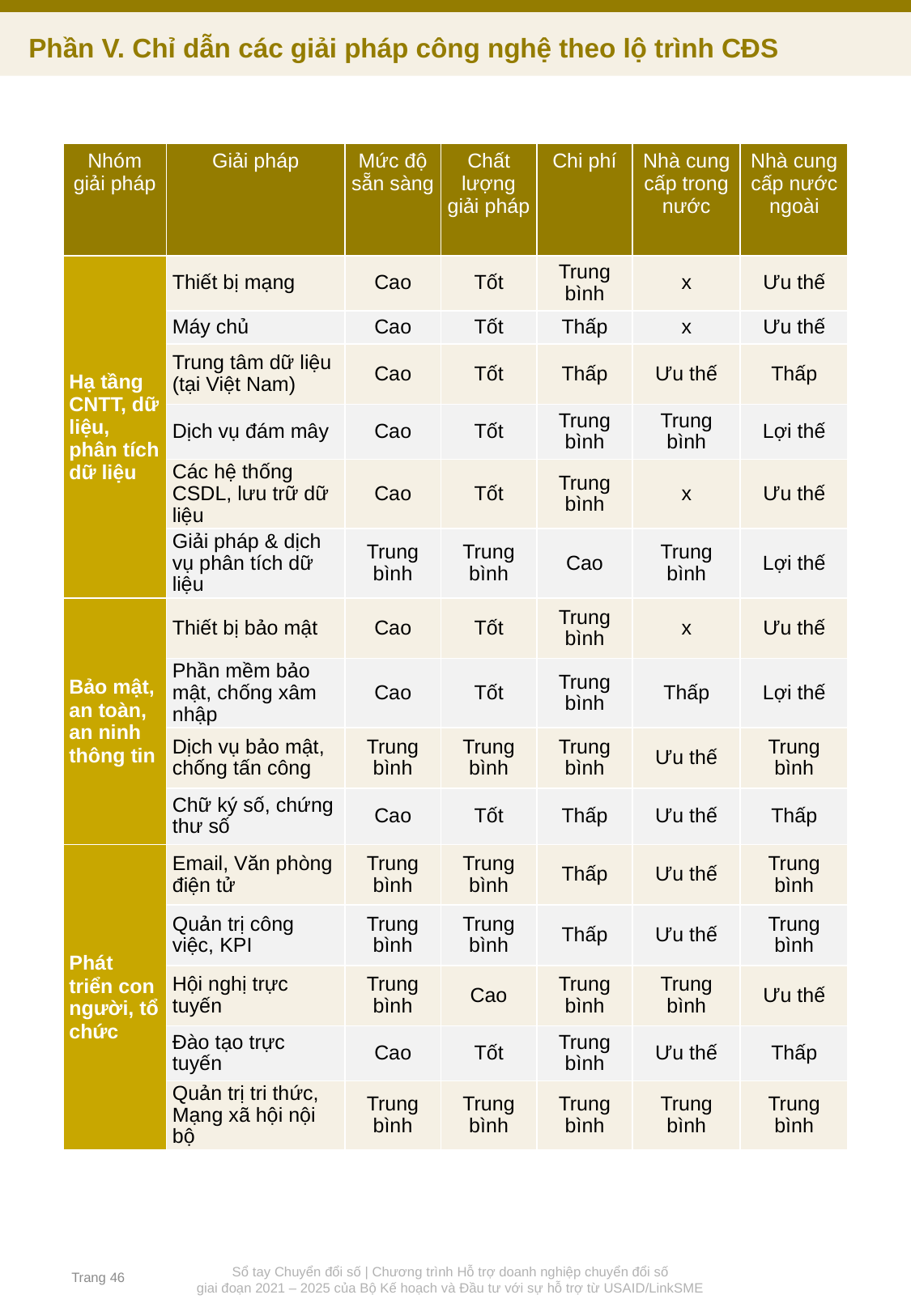

Phần V. Chỉ dẫn các giải pháp công nghệ theo lộ trình CĐS
| Nhóm giải pháp | Giải pháp | Mức độ sẵn sàng | Chất lượng giải pháp | Chi phí | Nhà cung cấp trong nước | Nhà cung cấp nước ngoài |
| --- | --- | --- | --- | --- | --- | --- |
| Hạ tầng CNTT, dữ liệu, phân tích dữ liệu | Thiết bị mạng | Cao | Tốt | Trung bình | x | Ưu thế |
|  | Máy chủ | Cao | Tốt | Thấp | x | Ưu thế |
|  | Trung tâm dữ liệu (tại Việt Nam) | Cao | Tốt | Thấp | Ưu thế | Thấp |
|  | Dịch vụ đám mây | Cao | Tốt | Trung bình | Trung bình | Lợi thế |
|  | Các hệ thống CSDL, lưu trữ dữ liệu | Cao | Tốt | Trung bình | x | Ưu thế |
|  | Giải pháp & dịch vụ phân tích dữ liệu | Trung bình | Trung bình | Cao | Trung bình | Lợi thế |
| Bảo mật, an toàn, an ninh thông tin | Thiết bị bảo mật | Cao | Tốt | Trung bình | x | Ưu thế |
|  | Phần mềm bảo mật, chống xâm nhập | Cao | Tốt | Trung bình | Thấp | Lợi thế |
|  | Dịch vụ bảo mật, chống tấn công | Trung bình | Trung bình | Trung bình | Ưu thế | Trung bình |
|  | Chữ ký số, chứng thư số | Cao | Tốt | Thấp | Ưu thế | Thấp |
| Phát triển con người, tổ chức | Email, Văn phòng điện tử | Trung bình | Trung bình | Thấp | Ưu thế | Trung bình |
|  | Quản trị công việc, KPI | Trung bình | Trung bình | Thấp | Ưu thế | Trung bình |
|  | Hội nghị trực tuyến | Trung bình | Cao | Trung bình | Trung bình | Ưu thế |
|  | Đào tạo trực tuyến | Cao | Tốt | Trung bình | Ưu thế | Thấp |
|  | Quản trị tri thức, Mạng xã hội nội bộ | Trung bình | Trung bình | Trung bình | Trung bình | Trung bình |
Trang 46
Sổ tay Chuyển đổi số | Chương trình Hỗ trợ doanh nghiệp chuyển đổi số
giai đoạn 2021 – 2025 của Bộ Kế hoạch và Đầu tư với sự hỗ trợ từ USAID/LinkSME